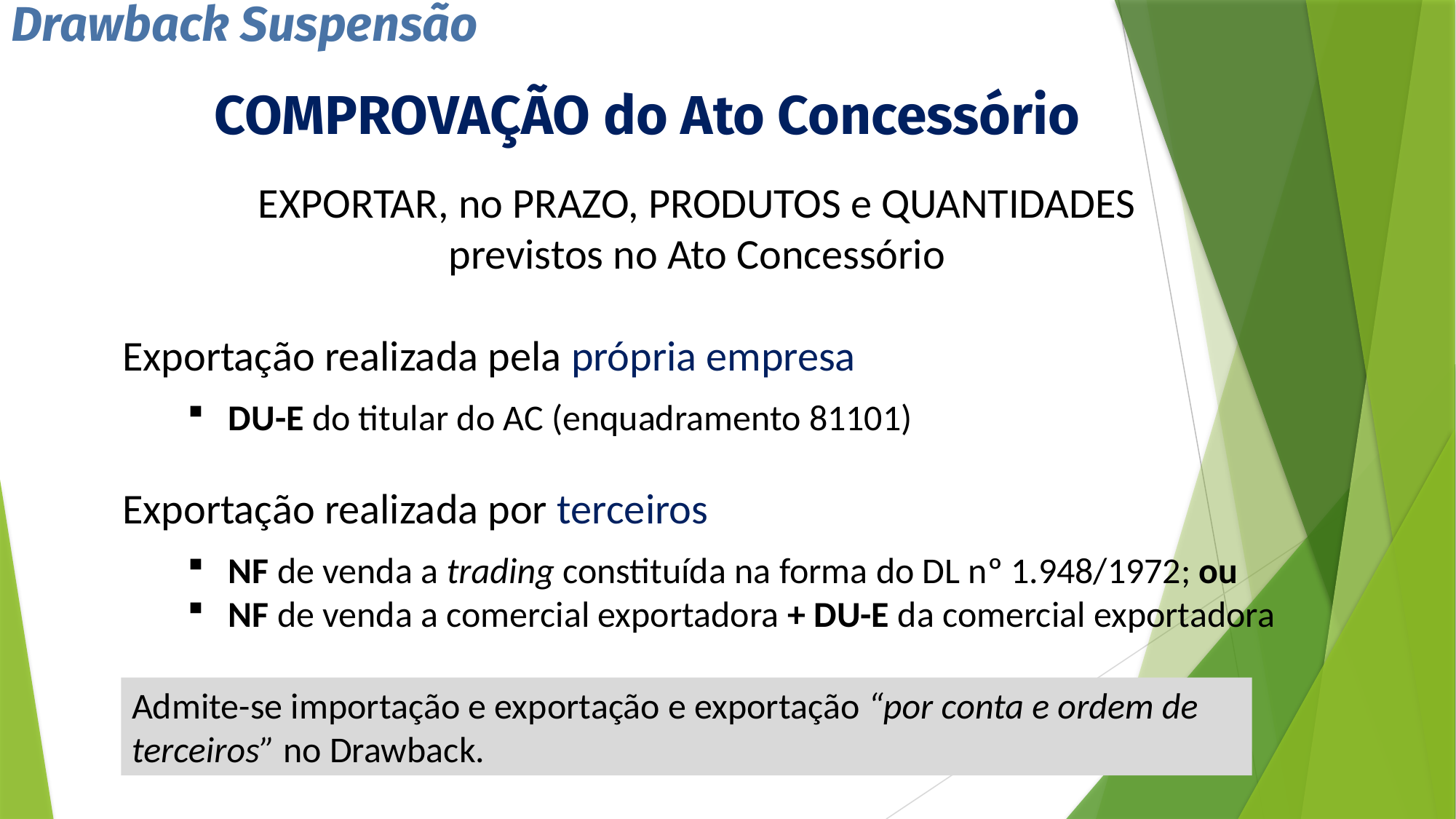

Drawback Suspensão

COMPROVAÇÃO do Ato Concessório

EXPORTAR, no PRAZO, PRODUTOS e QUANTIDADES
previstos no Ato Concessório

Exportação realizada pela própria empresa

DU-E do titular do AC (enquadramento 81101)

Exportação realizada por terceiros

NF de venda a trading constituída na forma do DL nº 1.948/1972; ou
NF de venda a comercial exportadora + DU-E da comercial exportadora

Admite-se importação e exportação e exportação “por conta e ordem de terceiros” no Drawback.